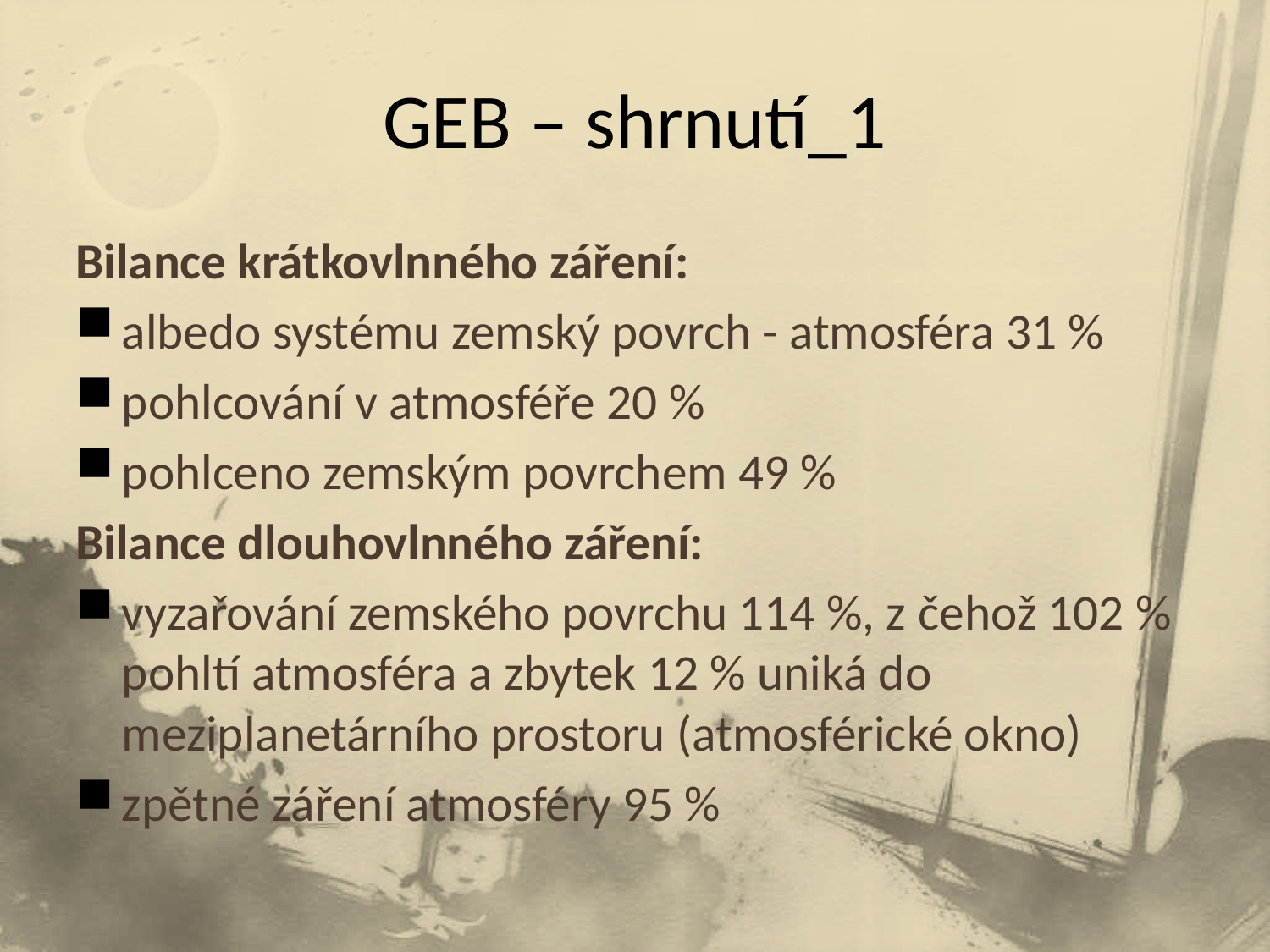

# GEB – shrnutí_1
Bilance krátkovlnného záření:
albedo systému zemský povrch - atmosféra 31 %
pohlcování v atmosféře 20 %
pohlceno zemským povrchem 49 %
Bilance dlouhovlnného záření:
vyzařování zemského povrchu 114 %, z čehož 102 % pohltí atmosféra a zbytek 12 % uniká do meziplanetárního prostoru (atmosférické okno)
zpětné záření atmosféry 95 %